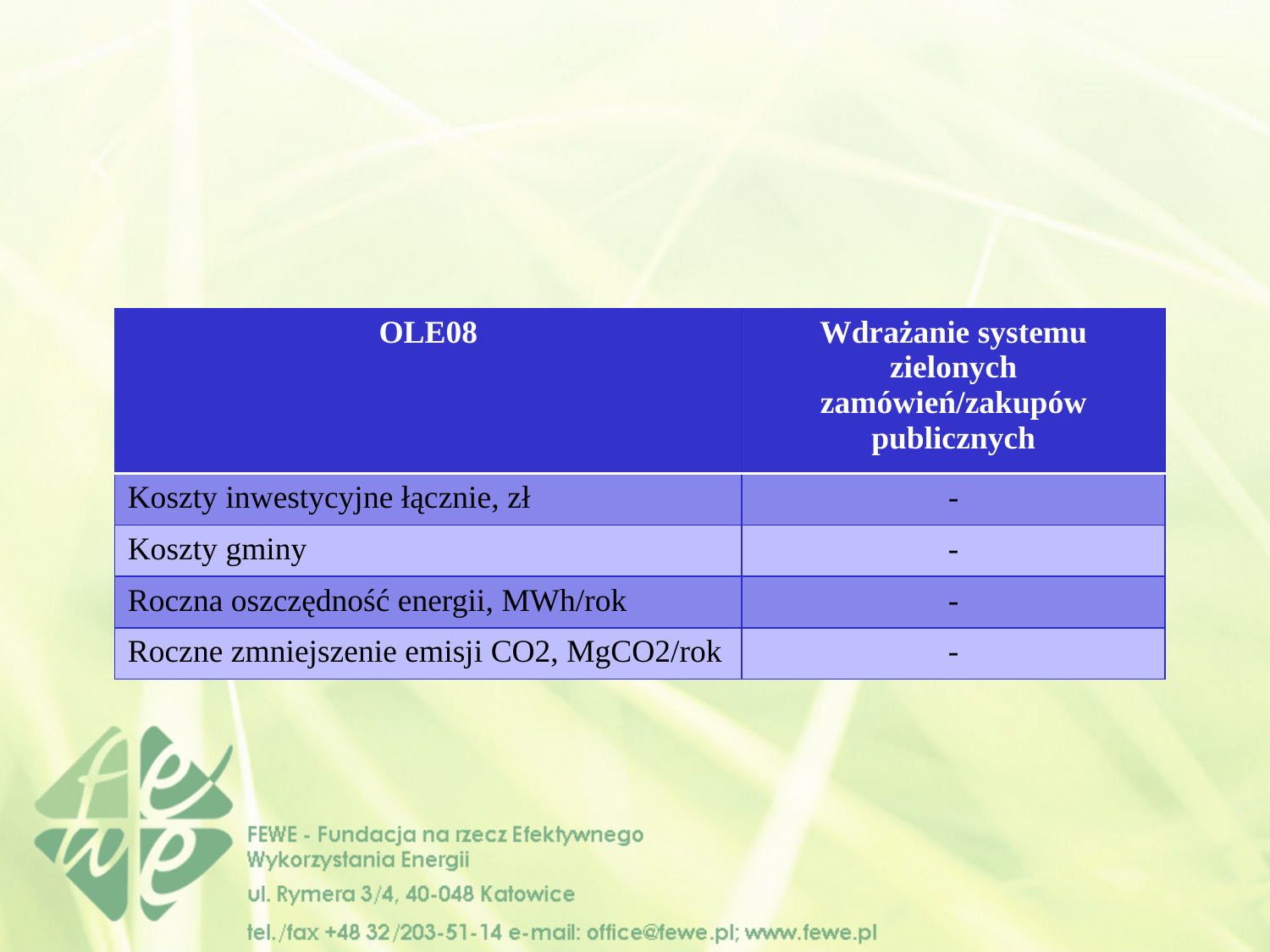

| OLE08 | Wdrażanie systemu zielonych zamówień/zakupów publicznych |
| --- | --- |
| Koszty inwestycyjne łącznie, zł | - |
| Koszty gminy | - |
| Roczna oszczędność energii, MWh/rok | - |
| Roczne zmniejszenie emisji CO2, MgCO2/rok | - |